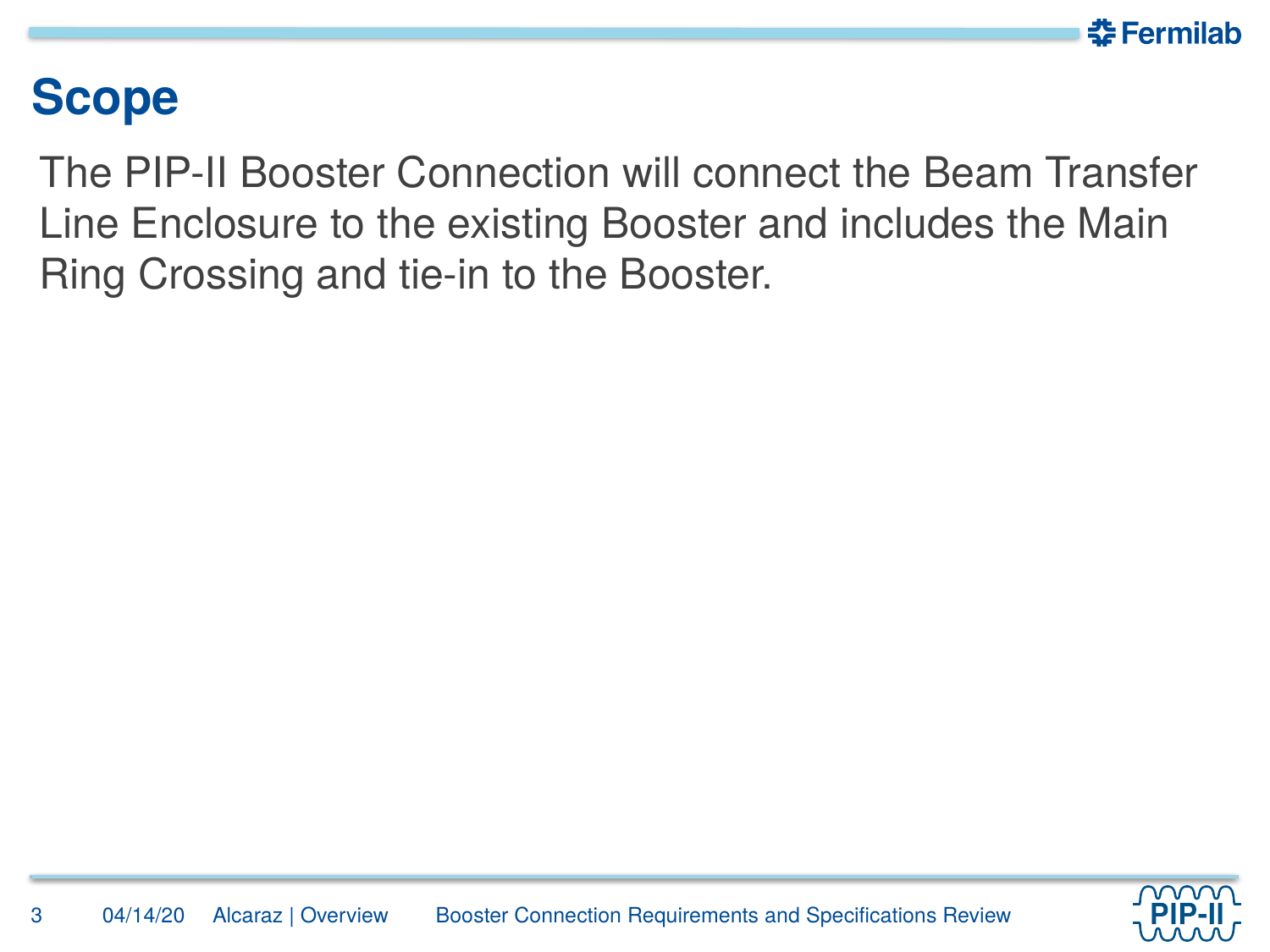

# Scope
The PIP-II Booster Connection will connect the Beam Transfer Line Enclosure to the existing Booster and includes the Main Ring Crossing and tie-in to the Booster.

3
04/14/20
Alcaraz | Overview        Booster Connection Requirements and Specifications Review